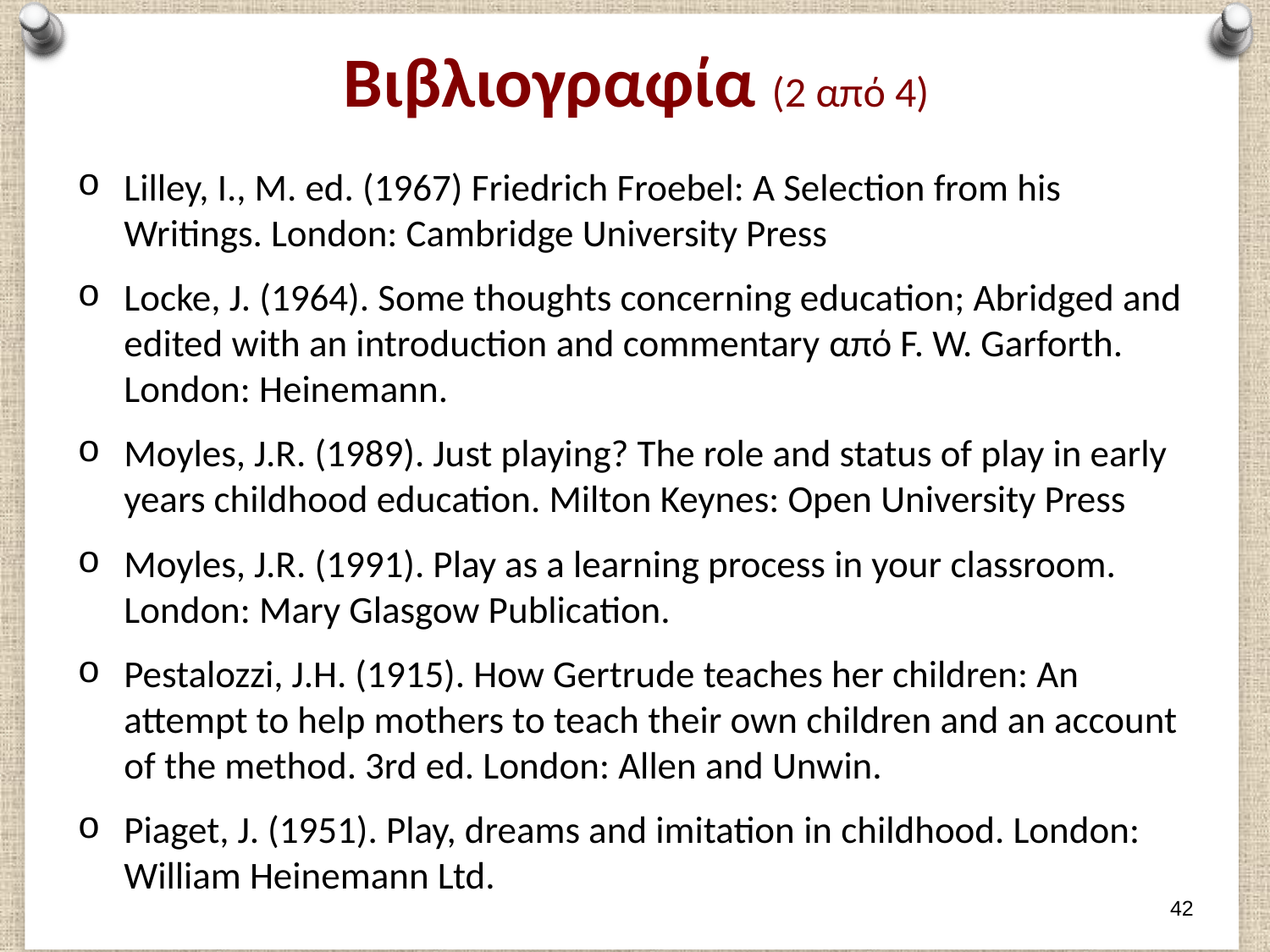

# Βιβλιογραφία (2 από 4)
Lilley, I., M. ed. (1967) Friedrich Froebel: A Selection from his Writings. London: Cambridge University Press
Locke, J. (1964). Some thoughts concerning education; Abridged and edited with an introduction and commentary από F. W. Garforth. London: Heinemann.
Moyles, J.R. (1989). Just playing? The role and status of play in early years childhood education. Milton Keynes: Open University Press
Moyles, J.R. (1991). Play as a learning process in your classroom. London: Mary Glasgow Publication.
Pestalozzi, J.H. (1915). How Gertrude teaches her children: An attempt to help mothers to teach their own children and an account of the method. 3rd ed. London: Allen and Unwin.
Piaget, J. (1951). Play, dreams and imitation in childhood. London: William Heinemann Ltd.
42